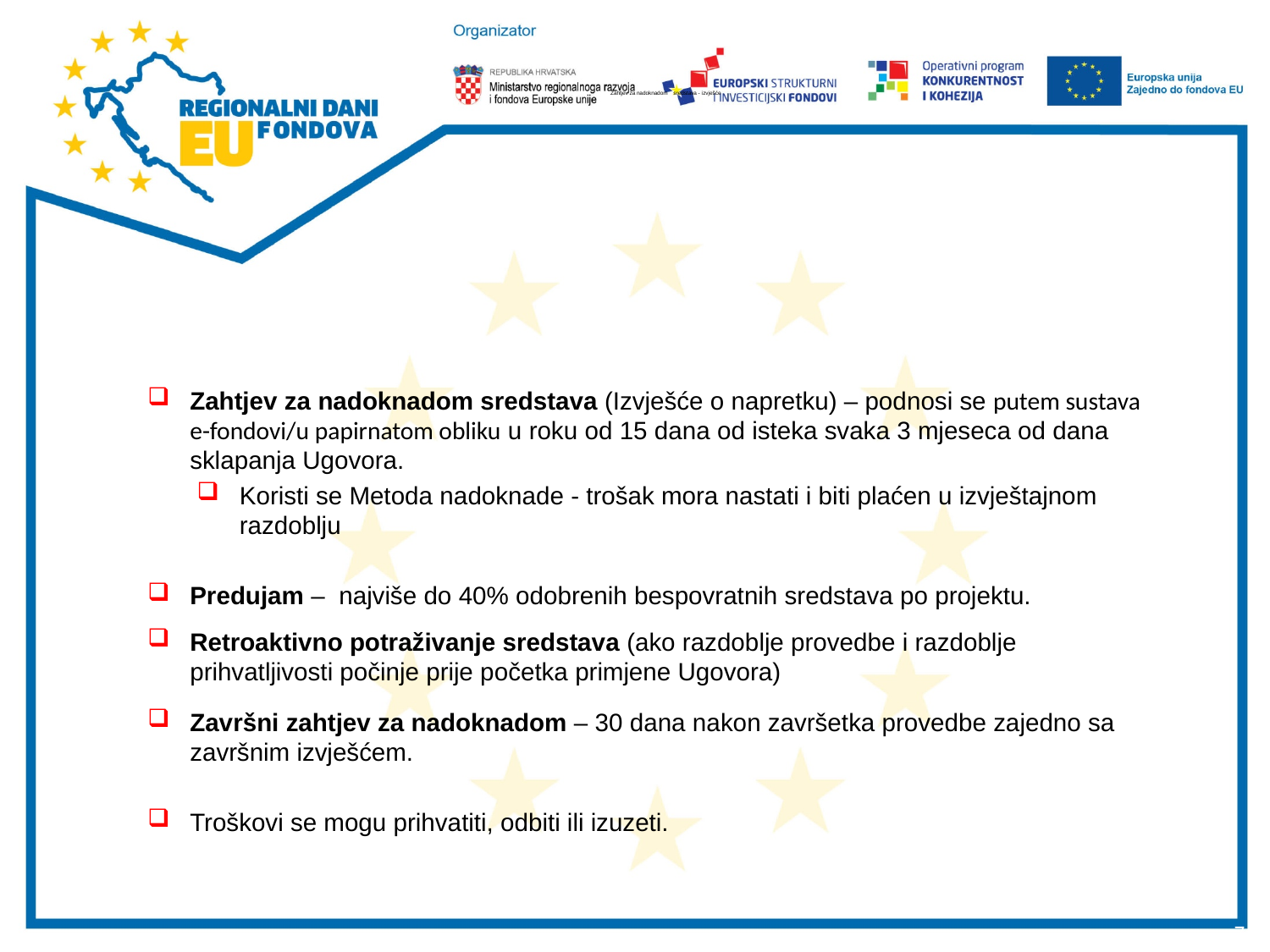

# Zahtjev za nadoknadom 	sredstava - izvješće i povrat sredstava

Zahtjev za nadoknadom sredstava (Izvješće o napretku) – podnosi se putem sustava e-fondovi/u papirnatom obliku u roku od 15 dana od isteka svaka 3 mjeseca od dana sklapanja Ugovora.
Koristi se Metoda nadoknade - trošak mora nastati i biti plaćen u izvještajnom razdoblju

Predujam –  najviše do 40% odobrenih bespovratnih sredstava po projektu.

Retroaktivno potraživanje sredstava (ako razdoblje provedbe i razdoblje prihvatljivosti počinje prije početka primjene Ugovora)

Završni zahtjev za nadoknadom – 30 dana nakon završetka provedbe zajedno sa završnim izvješćem.

Troškovi se mogu prihvatiti, odbiti ili izuzeti.

7